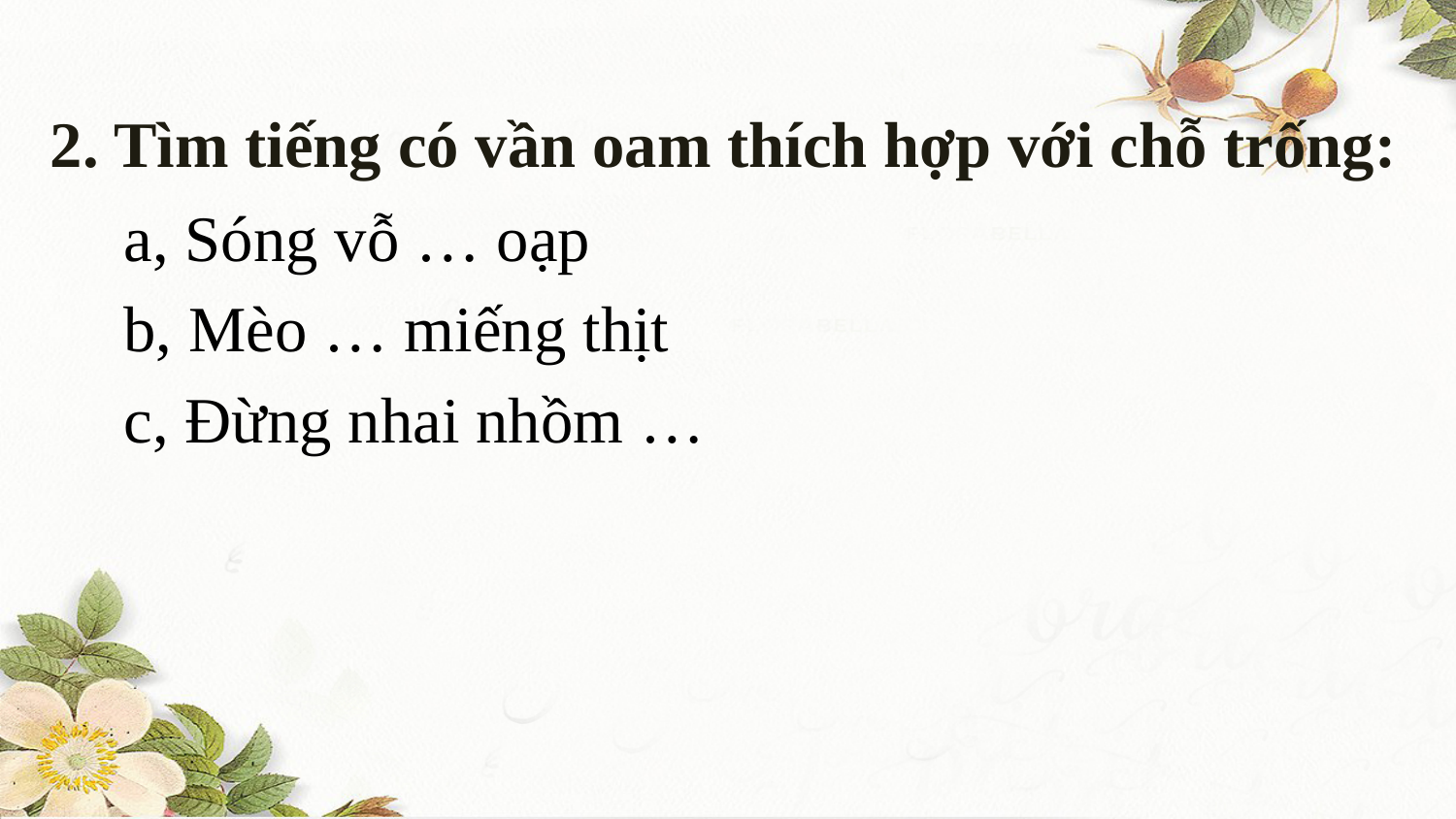

2. Tìm tiếng có vần oam thích hợp với chỗ trống:
a, Sóng vỗ … oạp
b, Mèo … miếng thịt
c, Đừng nhai nhồm …